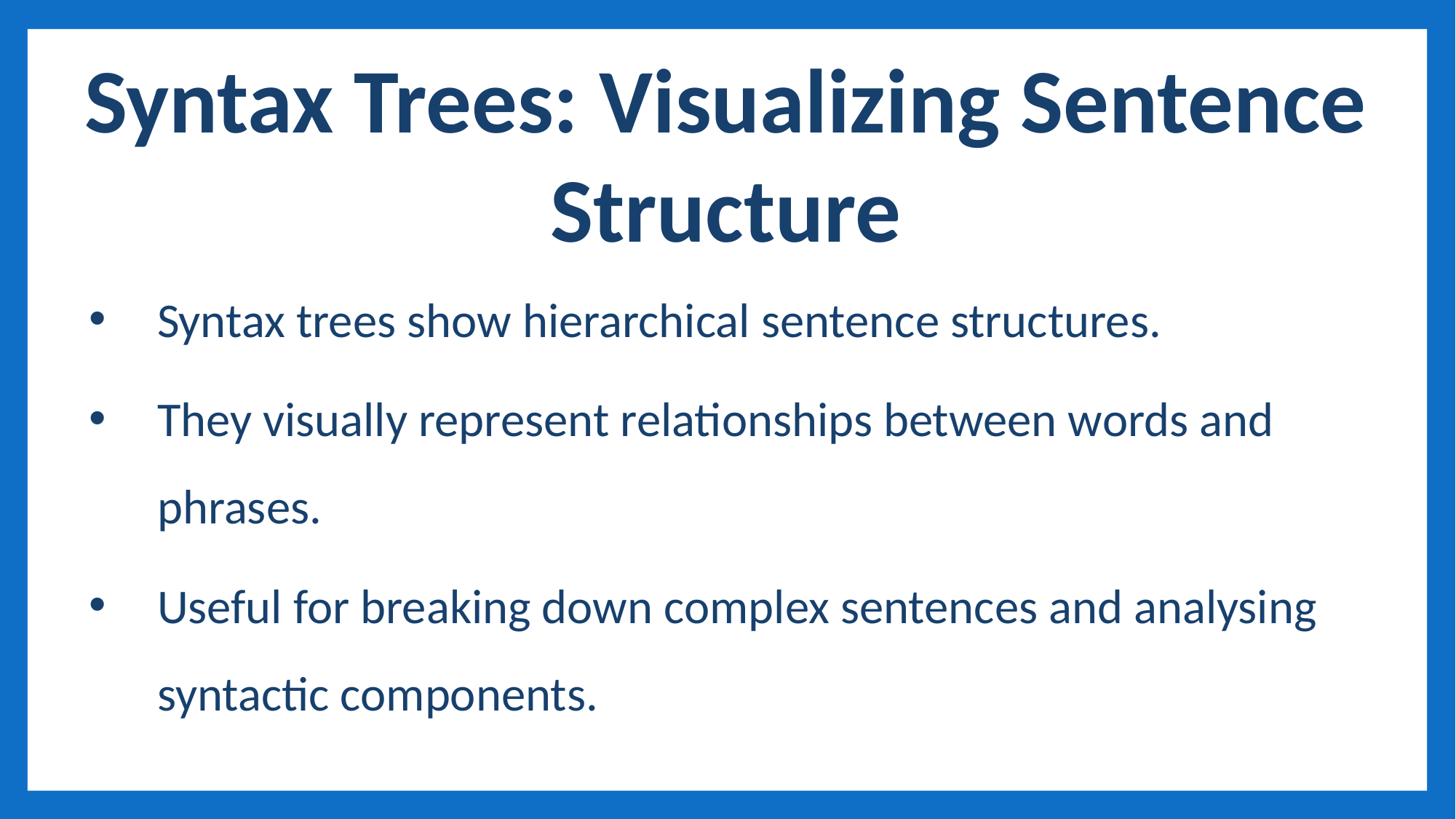

Syntax Trees: Visualizing Sentence Structure
Syntax trees show hierarchical sentence structures.
They visually represent relationships between words and phrases.
Useful for breaking down complex sentences and analysing syntactic components.